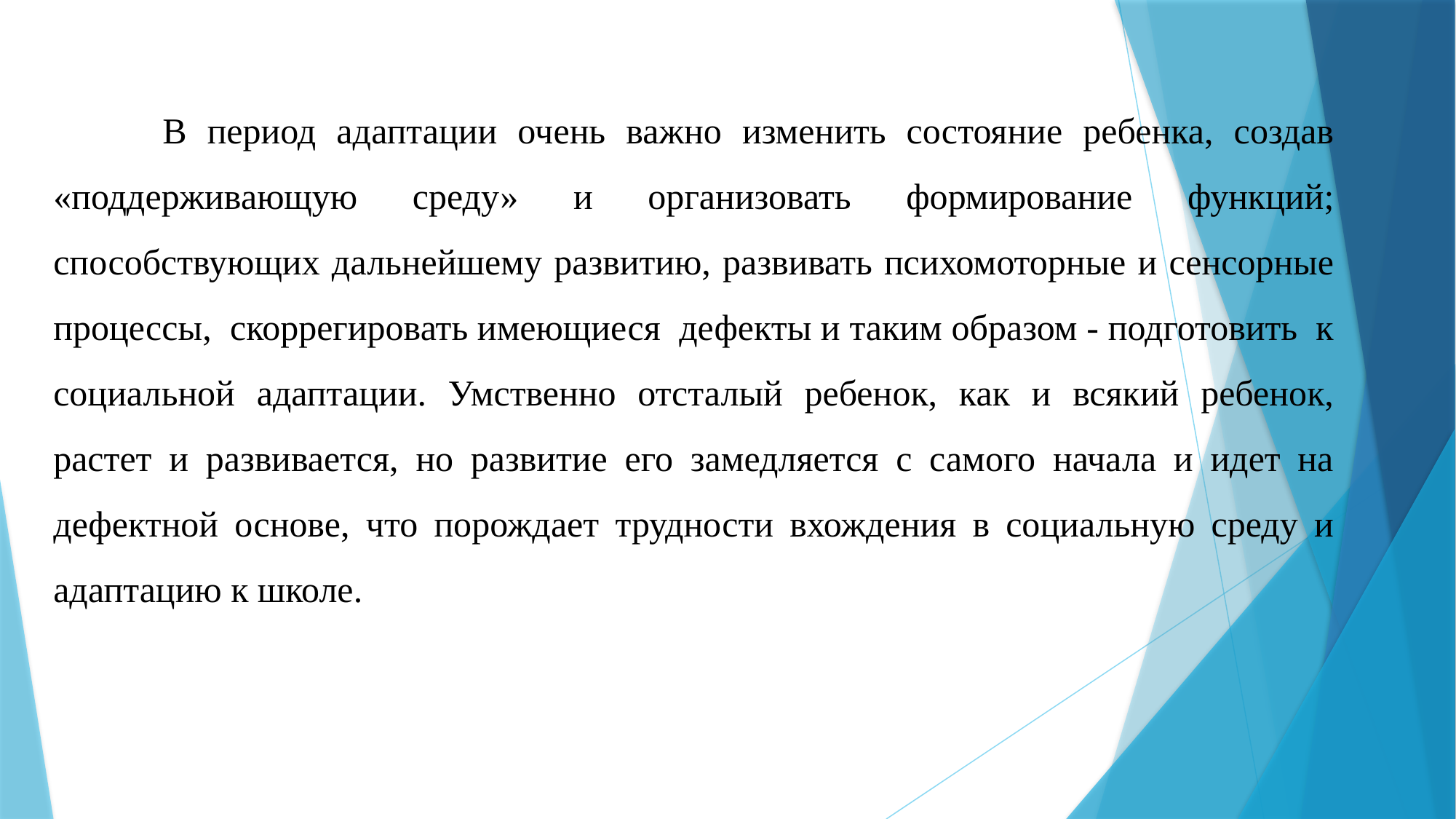

В период адаптации очень важно изменить состояние ребенка, создав «поддерживающую среду» и организовать формирование функций; способствующих дальнейшему развитию, развивать психомоторные и сенсорные процессы,  скоррегировать имеющиеся  дефекты и таким образом - подготовить  к социальной адаптации. Умственно отсталый ребенок, как и всякий ребенок, растет и развивается, но развитие его замедляется с самого начала и идет на дефектной основе, что порождает трудности вхождения в социальную среду и адаптацию к школе.